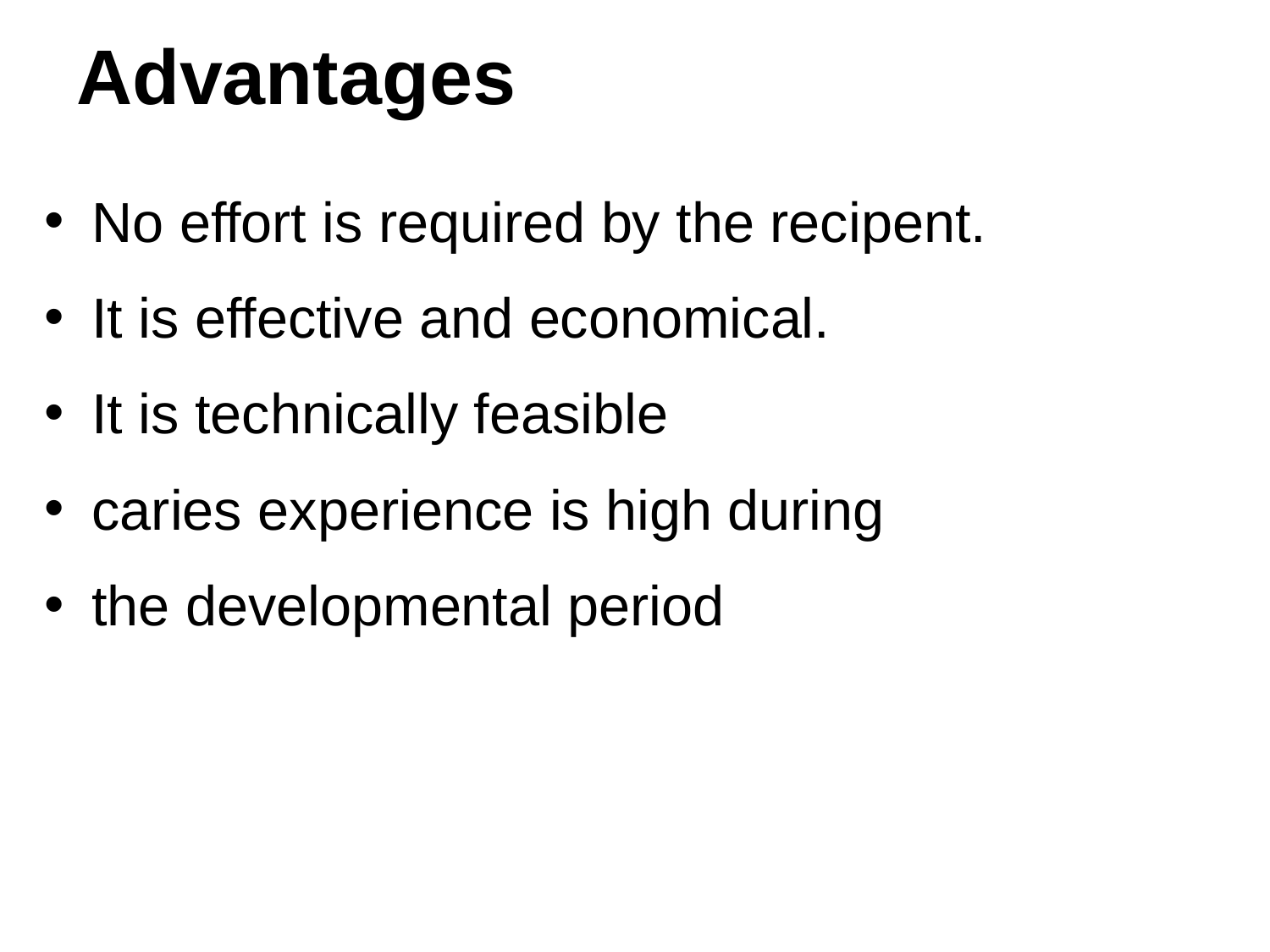

# Advantages
No effort is required by the recipent.
It is effective and economical.
It is technically feasible
caries experience is high during
the developmental period